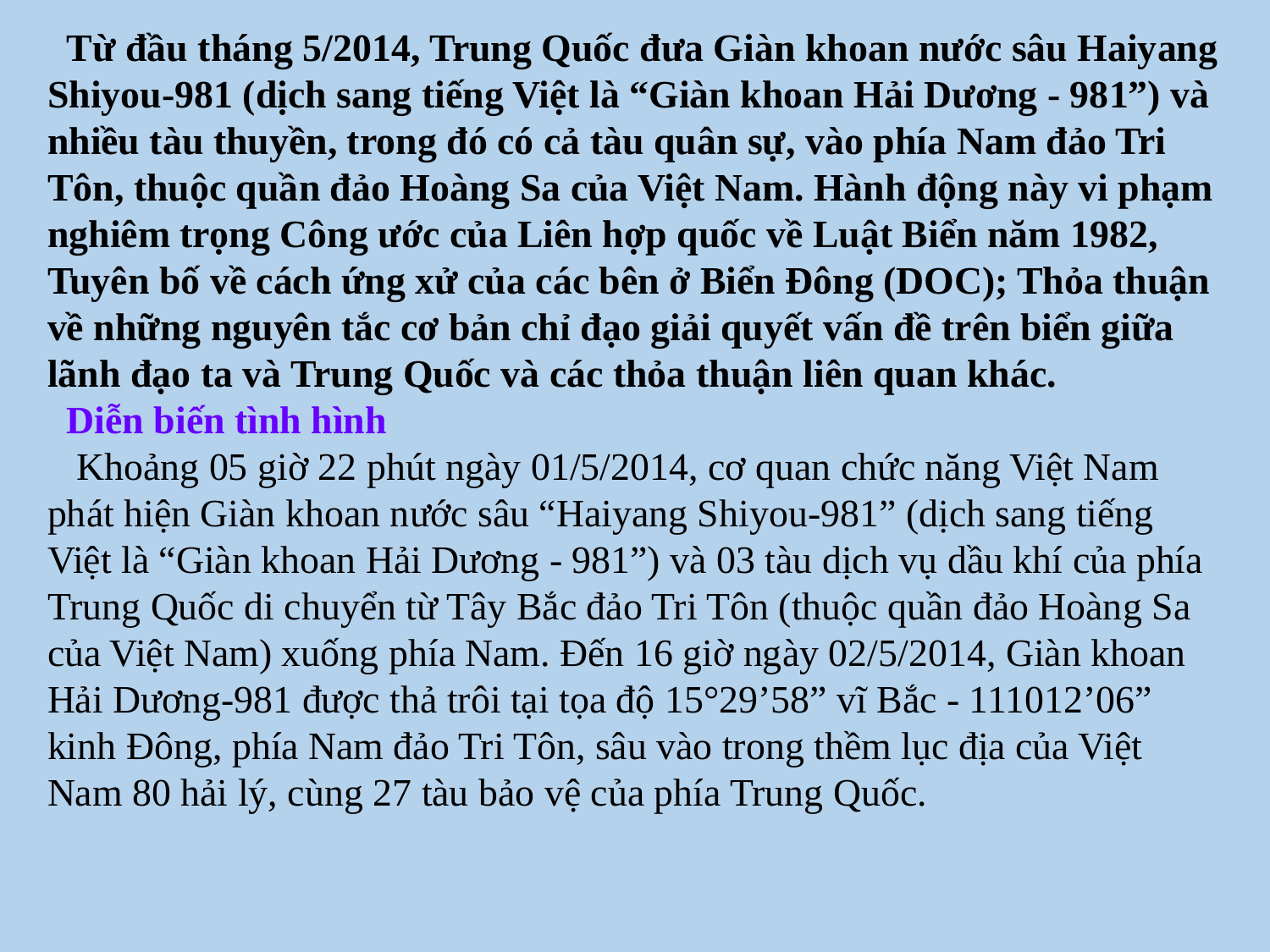

Từ đầu tháng 5/2014, Trung Quốc đưa Giàn khoan nước sâu Haiyang Shiyou-981 (dịch sang tiếng Việt là “Giàn khoan Hải Dương - 981”) và nhiều tàu thuyền, trong đó có cả tàu quân sự, vào phía Nam đảo Tri Tôn, thuộc quần đảo Hoàng Sa của Việt Nam. Hành động này vi phạm nghiêm trọng Công ước của Liên hợp quốc về Luật Biển năm 1982, Tuyên bố về cách ứng xử của các bên ở Biển Đông (DOC); Thỏa thuận về những nguyên tắc cơ bản chỉ đạo giải quyết vấn đề trên biển giữa lãnh đạo ta và Trung Quốc và các thỏa thuận liên quan khác.
  Diễn biến tình hình
   Khoảng 05 giờ 22 phút ngày 01/5/2014, cơ quan chức năng Việt Nam phát hiện Giàn khoan nước sâu “Haiyang Shiyou-981” (dịch sang tiếng Việt là “Giàn khoan Hải Dương - 981”) và 03 tàu dịch vụ dầu khí của phía Trung Quốc di chuyển từ Tây Bắc đảo Tri Tôn (thuộc quần đảo Hoàng Sa của Việt Nam) xuống phía Nam. Đến 16 giờ ngày 02/5/2014, Giàn khoan Hải Dương-981 được thả trôi tại tọa độ 15°29’58” vĩ Bắc - 111012’06” kinh Đông, phía Nam đảo Tri Tôn, sâu vào trong thềm lục địa của Việt Nam 80 hải lý, cùng 27 tàu bảo vệ của phía Trung Quốc.